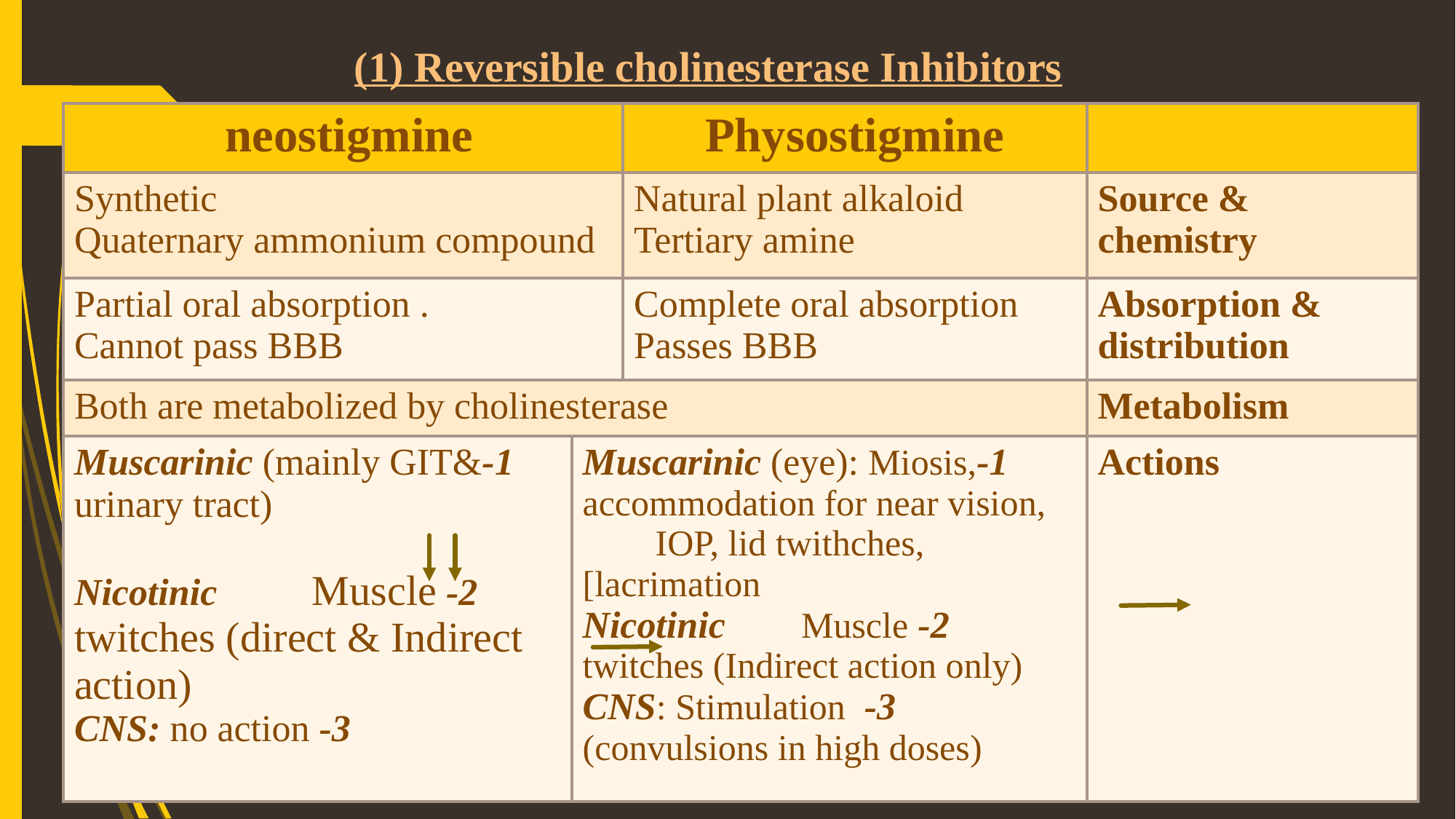

(1) Reversible cholinesterase Inhibitors
28
| neostigmine |  | Physostigmine |  |
| --- | --- | --- | --- |
| Synthetic Quaternary ammonium compound |  | Natural plant alkaloid Tertiary amine | Source & chemistry |
| Partial oral absorption . Cannot pass BBB |  | Complete oral absorption Passes BBB | Absorption & distribution |
| Both are metabolized by cholinesterase |  |  | Metabolism |
| 1-Muscarinic (mainly GIT& urinary tract) 2- Nicotinic Muscle twitches (direct & Indirect action) 3- CNS: no action | 1-Muscarinic (eye): Miosis, accommodation for near vision, IOP, lid twithches, lacrimation] 2- Nicotinic Muscle twitches (Indirect action only) 3- CNS: Stimulation (convulsions in high doses) |  | Actions |